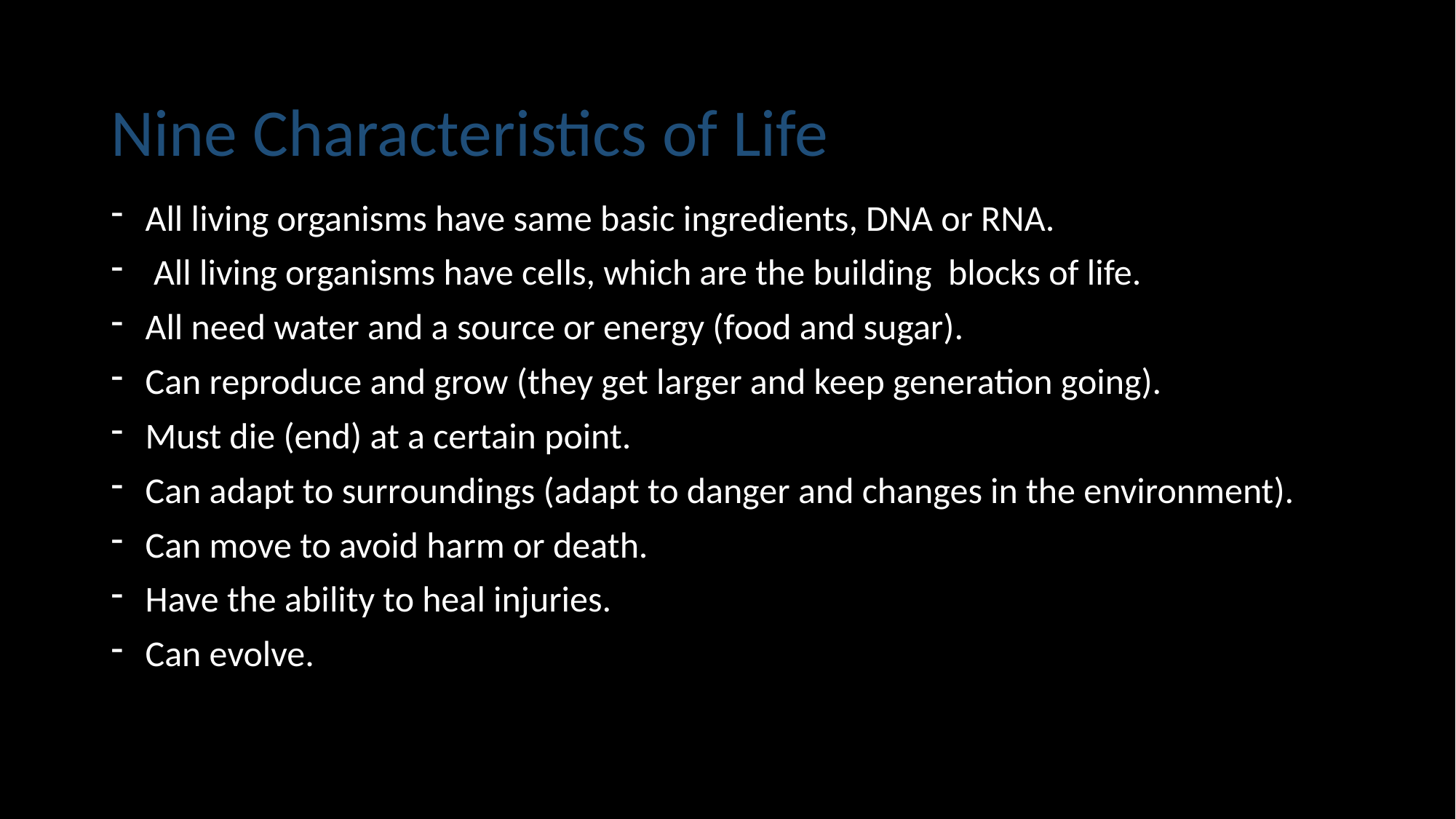

# Nine Characteristics of Life
All living organisms have same basic ingredients, DNA or RNA.
 All living organisms have cells, which are the building  blocks of life.
All need water and a source or energy (food and sugar).
Can reproduce and grow (they get larger and keep generation going).
Must die (end) at a certain point.
Can adapt to surroundings (adapt to danger and changes in the environment).
Can move to avoid harm or death.
Have the ability to heal injuries.
Can evolve.